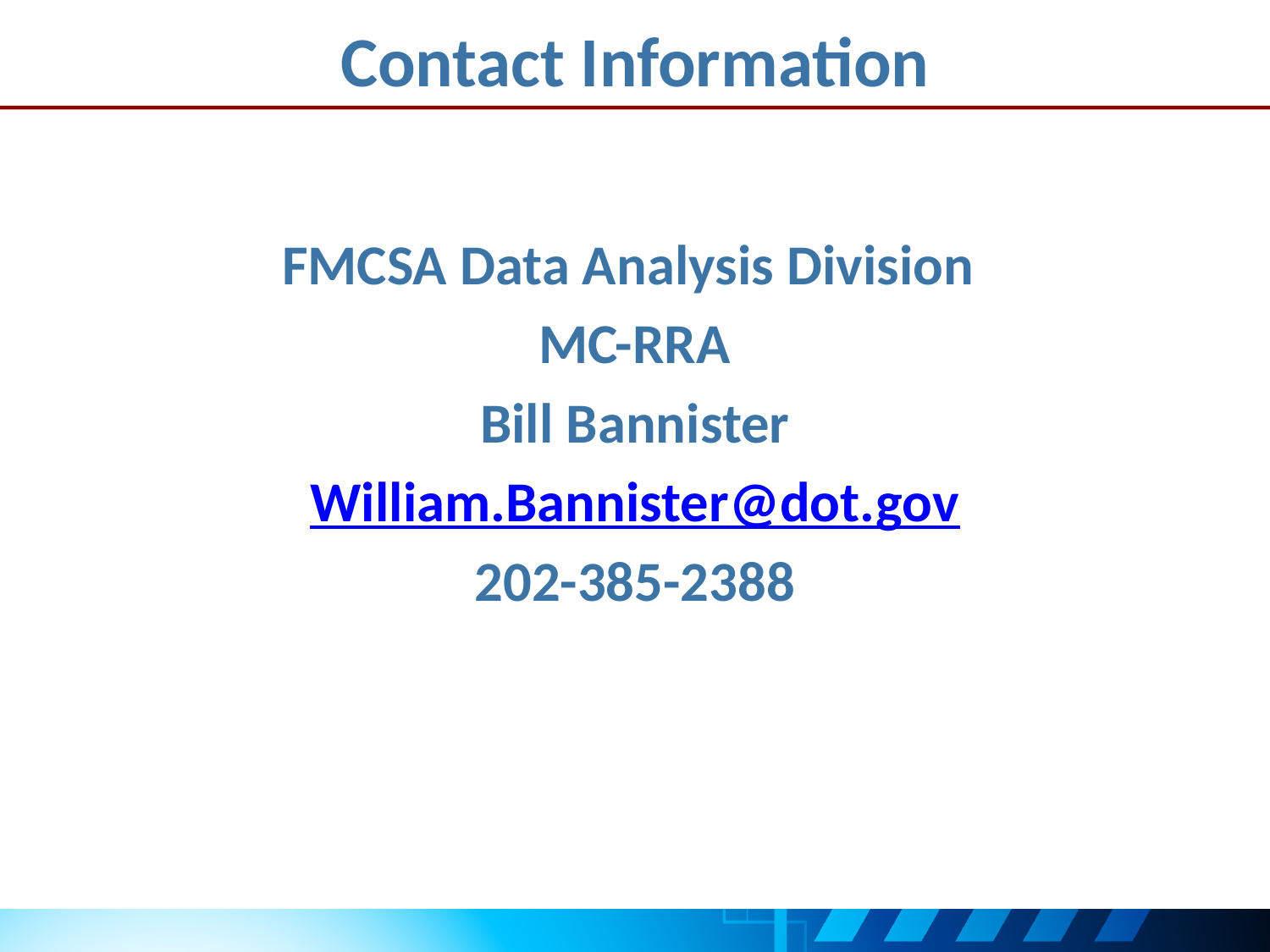

# Contact Information
FMCSA Data Analysis Division
MC-RRA
Bill Bannister
William.Bannister@dot.gov
202-385-2388